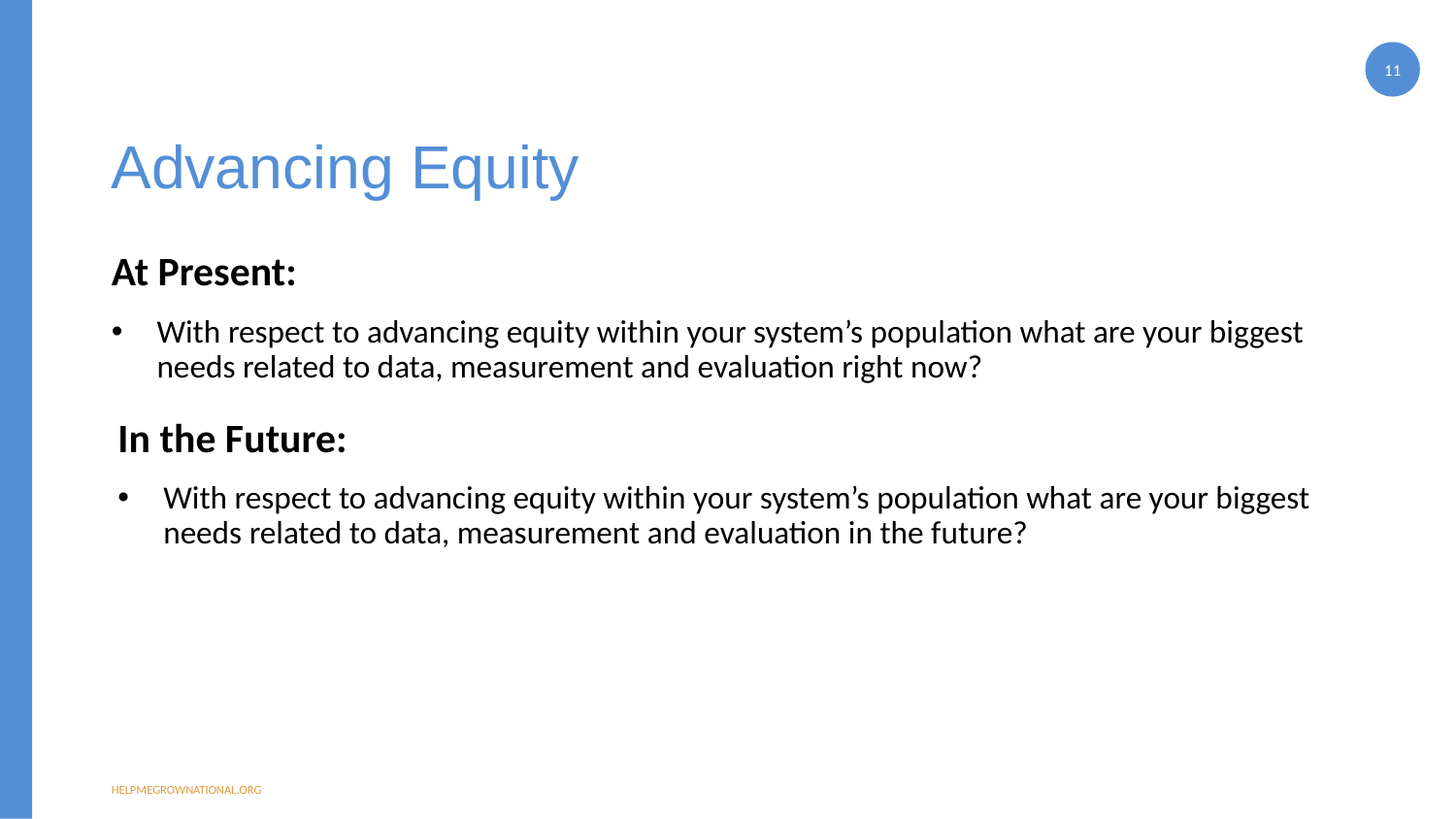

11
# Advancing Equity

At Present:
With respect to advancing equity within your system’s population what are your biggest needs related to data, measurement and evaluation right now?

In the Future:
With respect to advancing equity within your system’s population what are your biggest needs related to data, measurement and evaluation in the future?